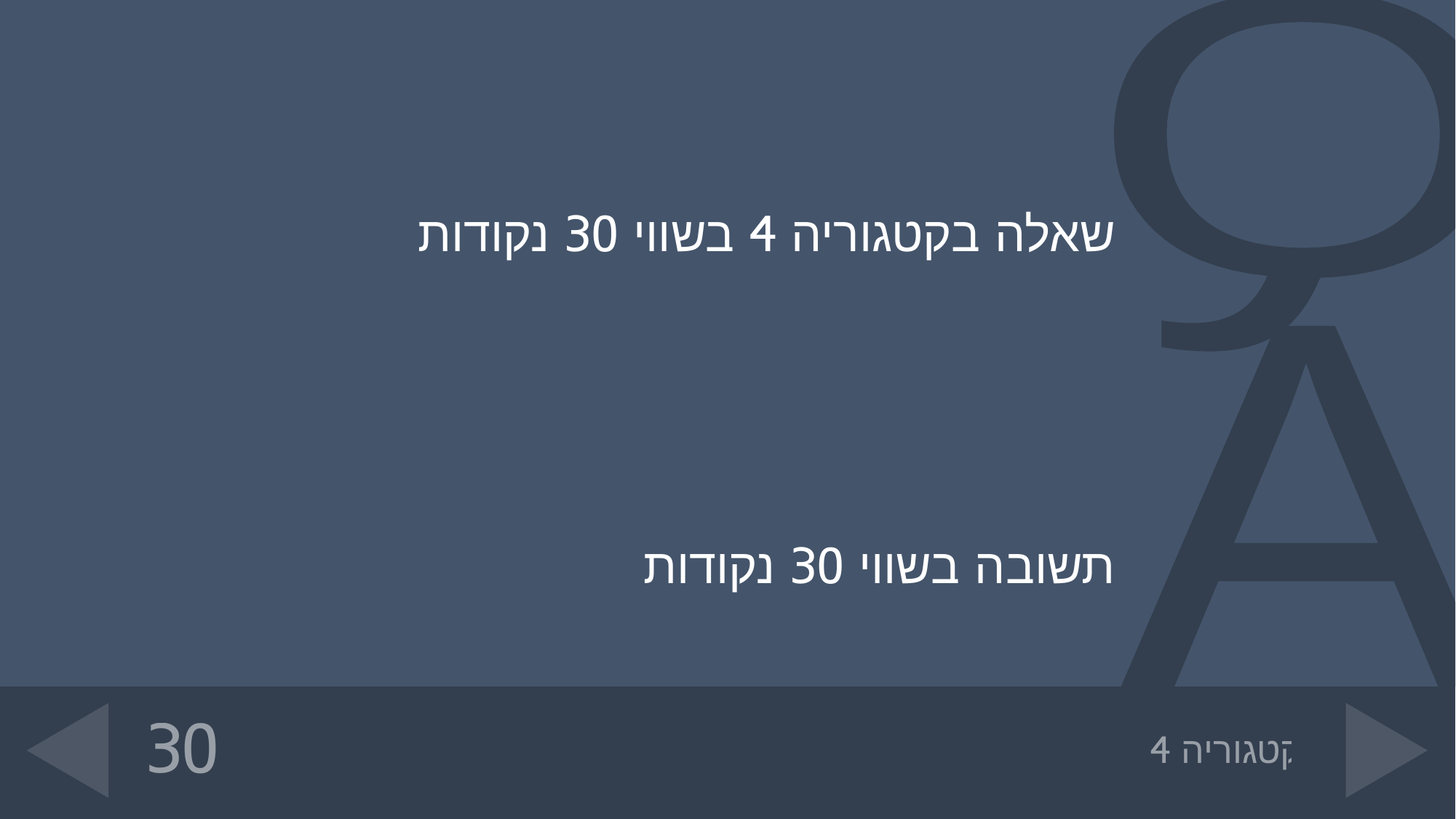

שאלה בקטגוריה 4 בשווי 30 נקודות
תשובה בשווי 30 נקודות
# קטגוריה 4
30